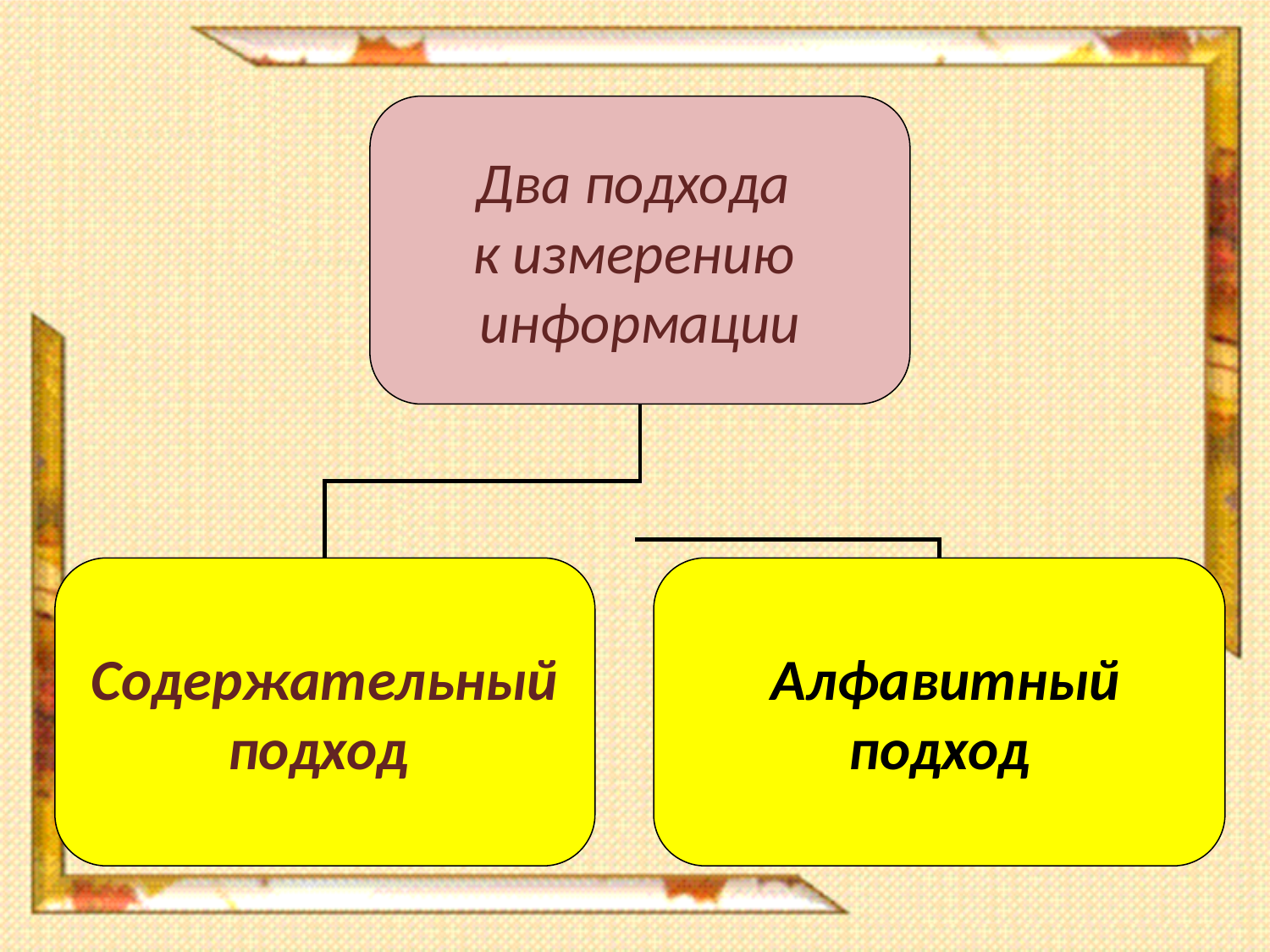

Два подхода
к измерению
информации
 Содержательный
подход
 Алфавитный
подход